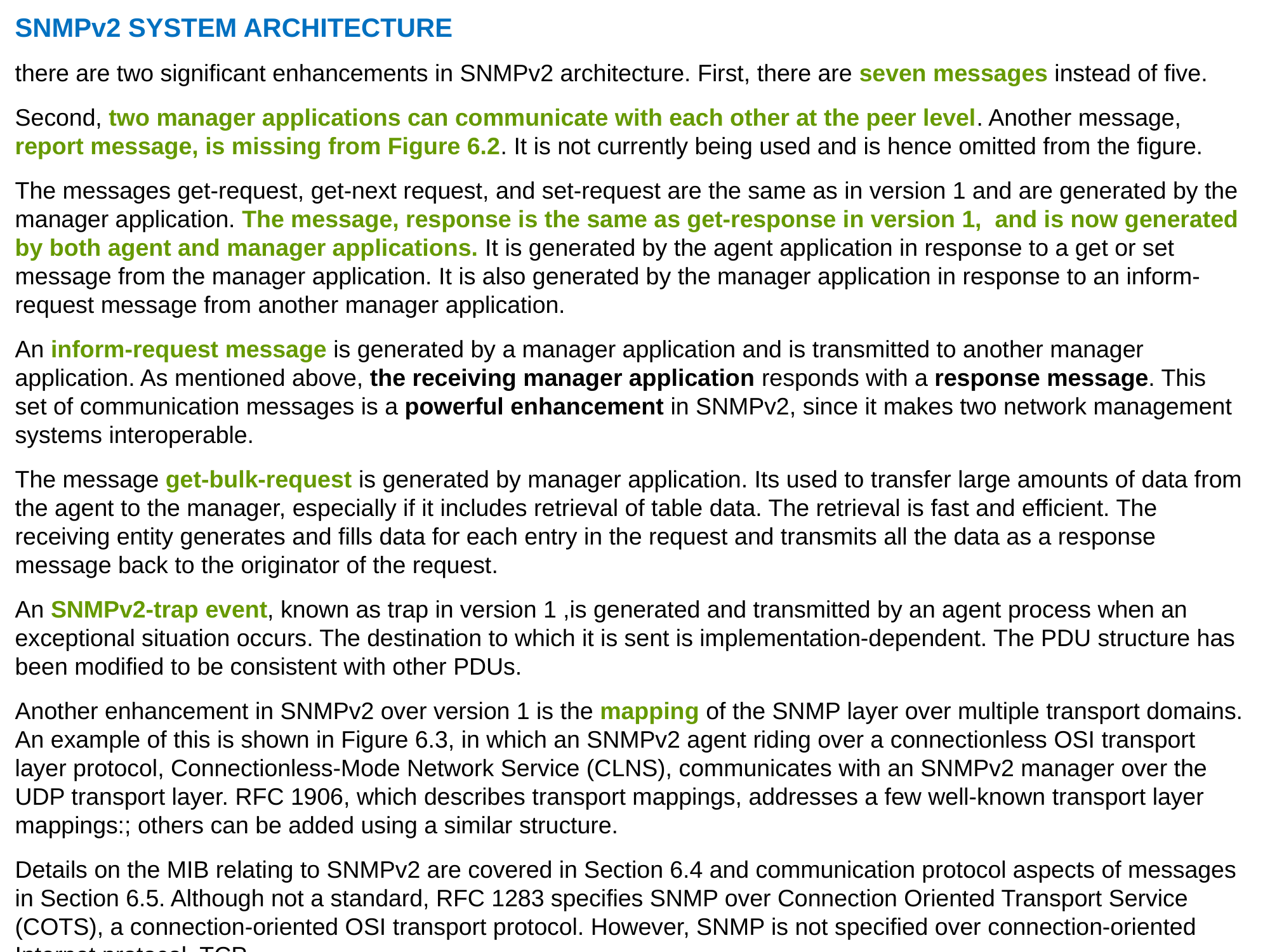

SNMPv2 SYSTEM ARCHITECTURE
there are two significant enhancements in SNMPv2 architecture. First, there are seven messages instead of five.
Second, two manager applications can communicate with each other at the peer level. Another message, report message, is missing from Figure 6.2. It is not currently being used and is hence omitted from the figure.
The messages get-request, get-next request, and set-request are the same as in version 1 and are generated by the manager application. The message, response is the same as get-response in version 1,  and is now generated by both agent and manager applications. It is generated by the agent application in response to a get or set message from the manager application. It is also generated by the manager application in response to an inform-request message from another manager application.
An inform-request message is generated by a manager application and is transmitted to another manager application. As mentioned above, the receiving manager application responds with a response message. This set of communication messages is a powerful enhancement in SNMPv2, since it makes two network management systems interoperable.
The message get-bulk-request is generated by manager application. Its used to transfer large amounts of data from the agent to the manager, especially if it includes retrieval of table data. The retrieval is fast and efficient. The receiving entity generates and fills data for each entry in the request and transmits all the data as a response message back to the originator of the request.
An SNMPv2-trap event, known as trap in version 1 ,is generated and transmitted by an agent process when an exceptional situation occurs. The destination to which it is sent is implementation-dependent. The PDU structure has been modified to be consistent with other PDUs.
Another enhancement in SNMPv2 over version 1 is the mapping of the SNMP layer over multiple transport domains. An example of this is shown in Figure 6.3, in which an SNMPv2 agent riding over a connectionless OSI transport layer protocol, Connectionless-Mode Network Service (CLNS), communicates with an SNMPv2 manager over the UDP transport layer. RFC 1906, which describes transport mappings, addresses a few well-known transport layer mappings:; others can be added using a similar structure.
Details on the MIB relating to SNMPv2 are covered in Section 6.4 and communication protocol aspects of messages in Section 6.5. Although not a standard, RFC 1283 specifies SNMP over Connection Oriented Transport Service (COTS), a connection-oriented OSI transport protocol. However, SNMP is not specified over connection-oriented Internet protocol, TCP.